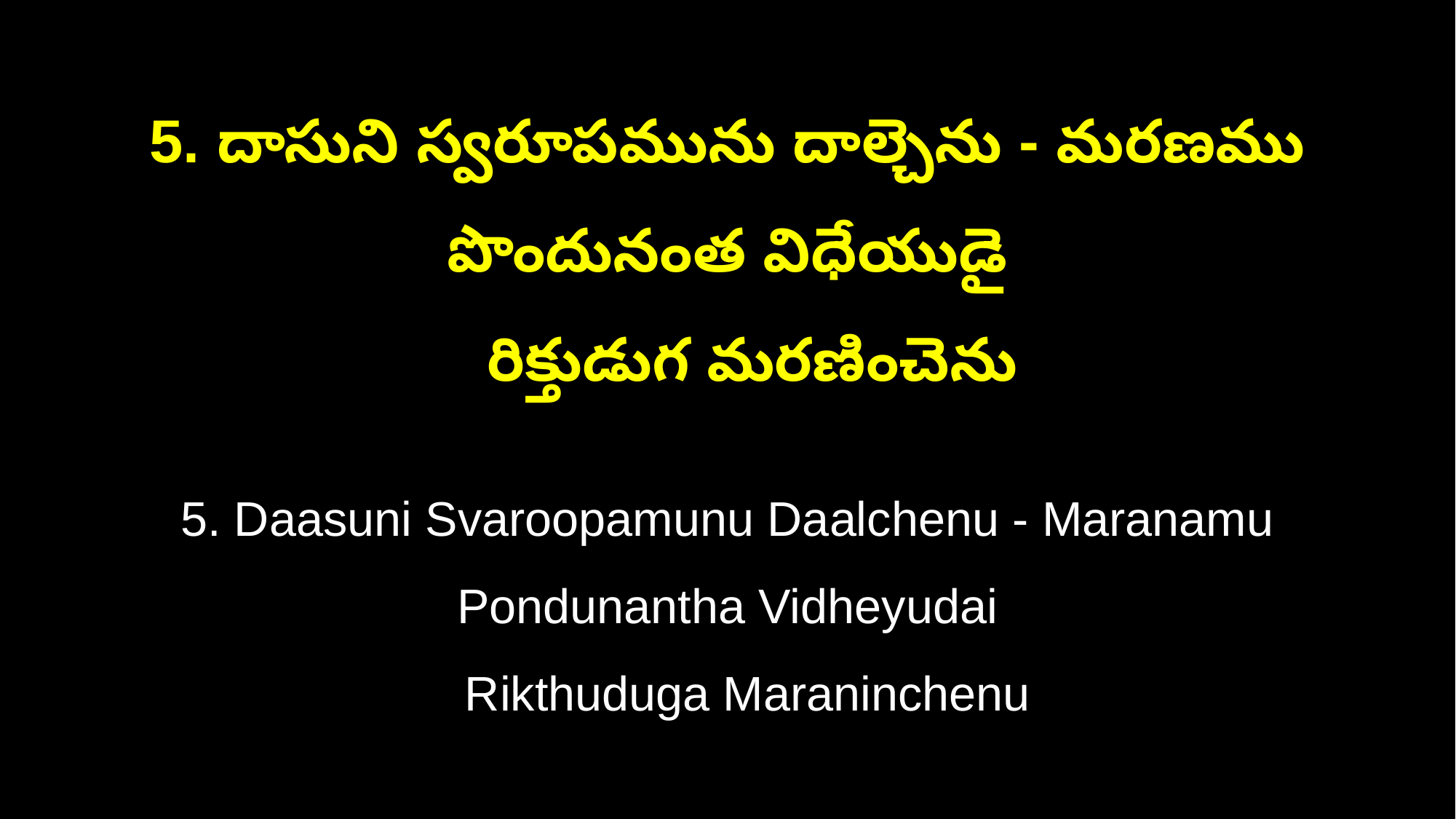

5. దాసుని స్వరూపమును దాల్చెను - మరణము పొందునంత విధేయుడై
   రిక్తుడుగ మరణించెను
5. Daasuni Svaroopamunu Daalchenu - Maranamu Pondunantha Vidheyudai
   Rikthuduga Maraninchenu